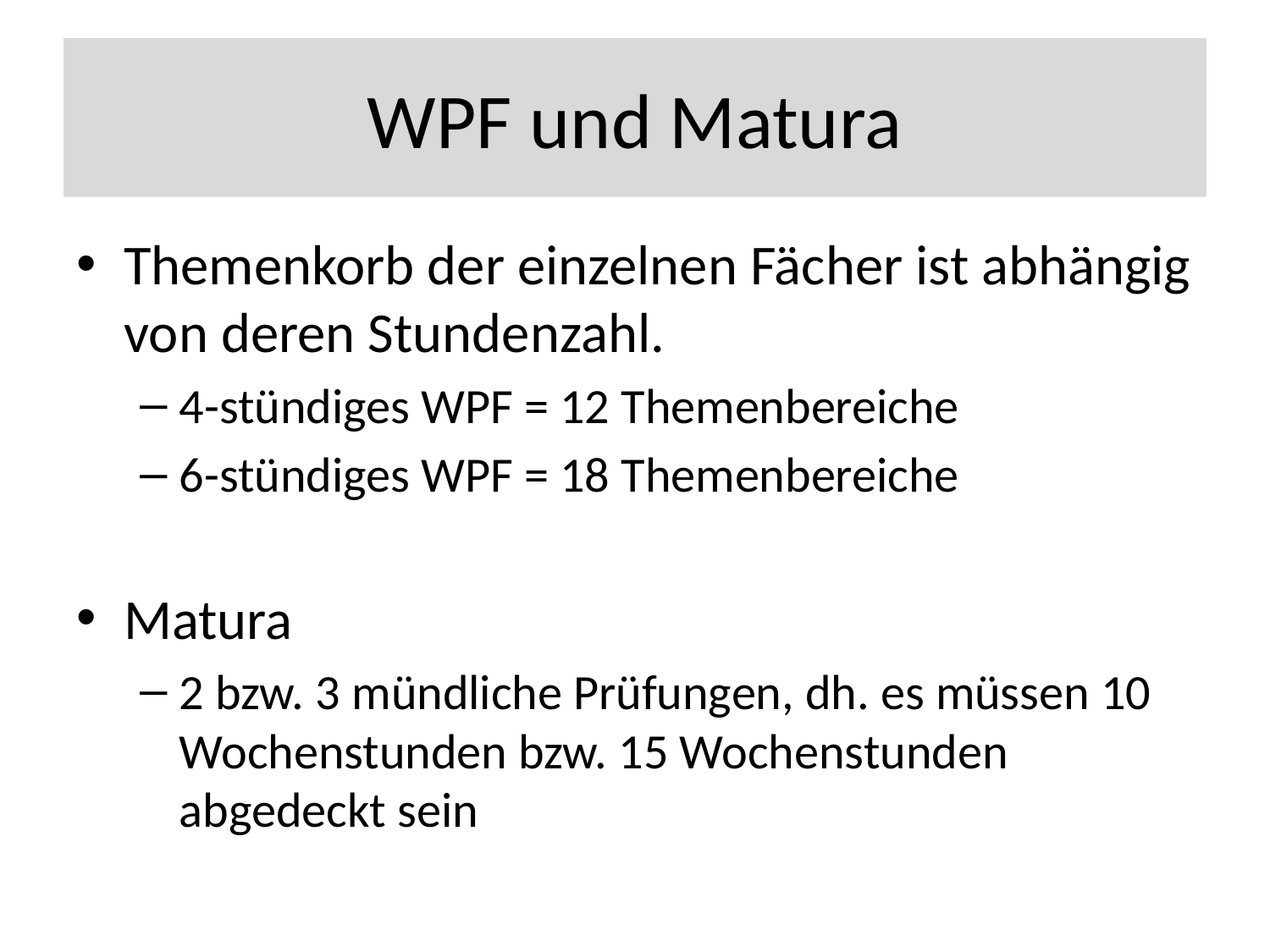

# WPF und Matura
Themenkorb der einzelnen Fächer ist abhängig von deren Stundenzahl.
4-stündiges WPF = 12 Themenbereiche
6-stündiges WPF = 18 Themenbereiche

Matura
2 bzw. 3 mündliche Prüfungen, dh. es müssen 10 Wochenstunden bzw. 15 Wochenstunden abgedeckt sein